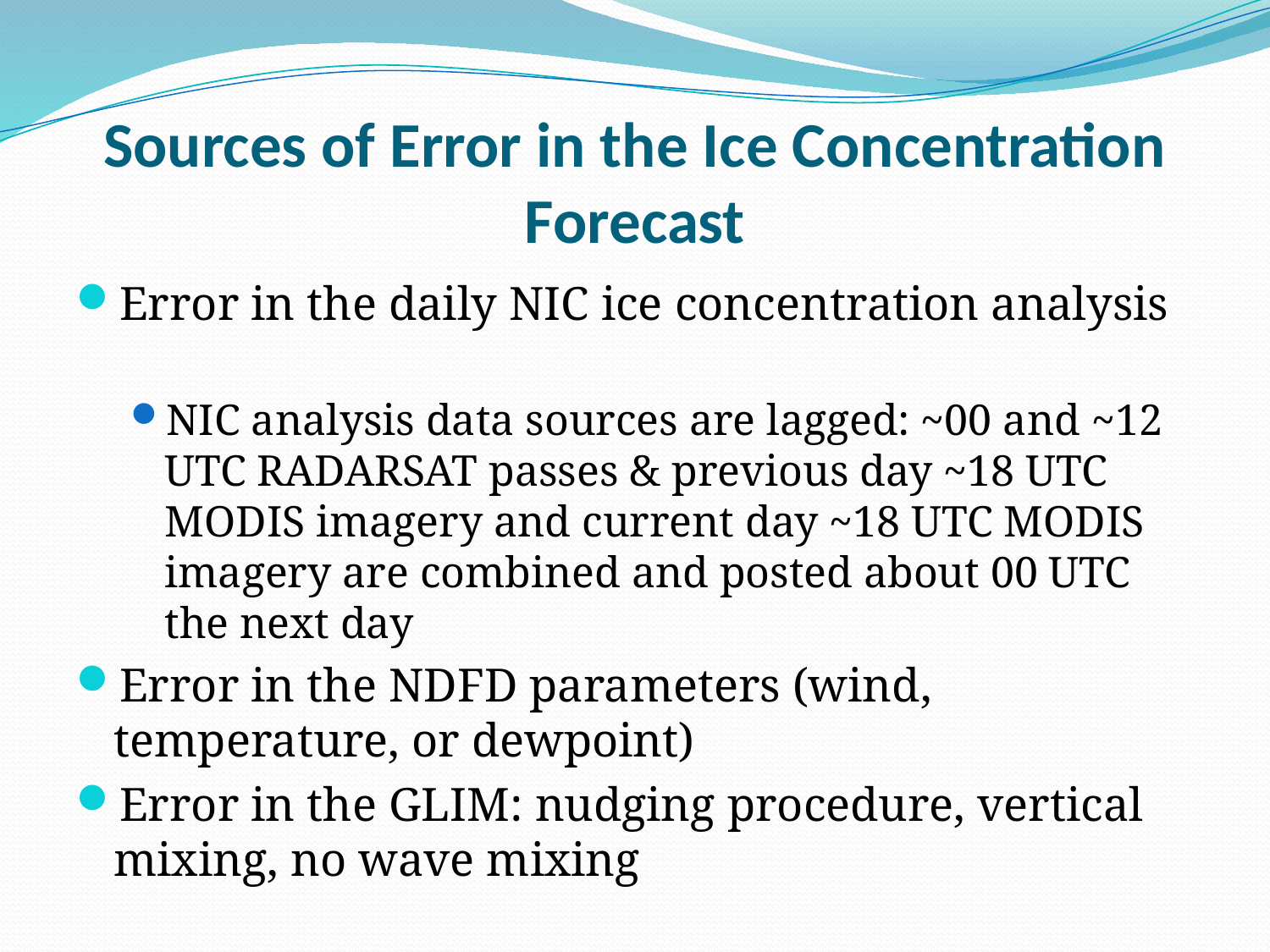

# Sources of Error in the Ice Concentration Forecast
Error in the daily NIC ice concentration analysis
NIC analysis data sources are lagged: ~00 and ~12 UTC RADARSAT passes & previous day ~18 UTC MODIS imagery and current day ~18 UTC MODIS imagery are combined and posted about 00 UTC the next day
Error in the NDFD parameters (wind, temperature, or dewpoint)
Error in the GLIM: nudging procedure, vertical mixing, no wave mixing